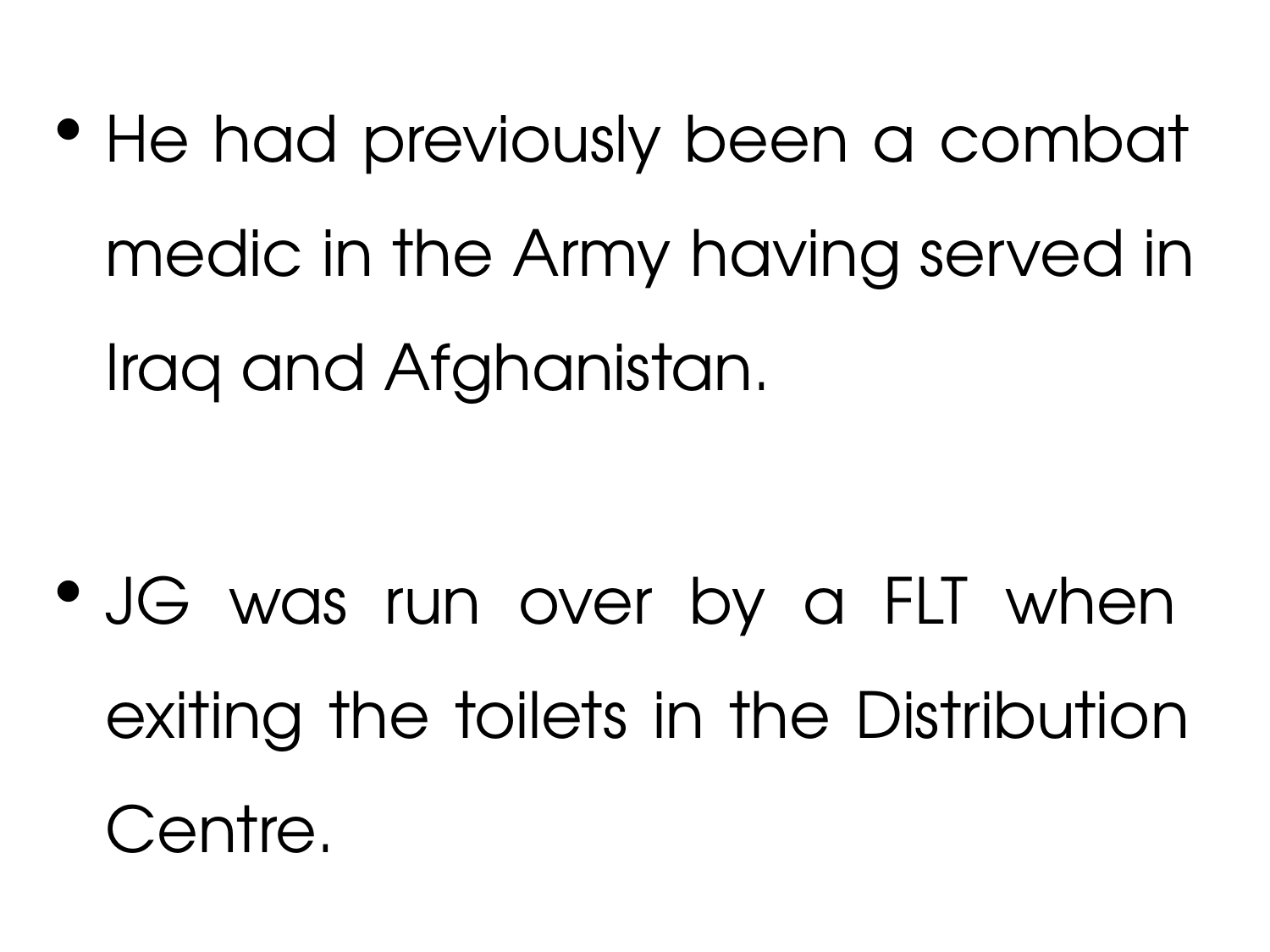

He had previously been a combat  medic in the Army having served in  Iraq and Afghanistan.

JG was run over by a FLT when  exiting the toilets in the Distribution  Centre.